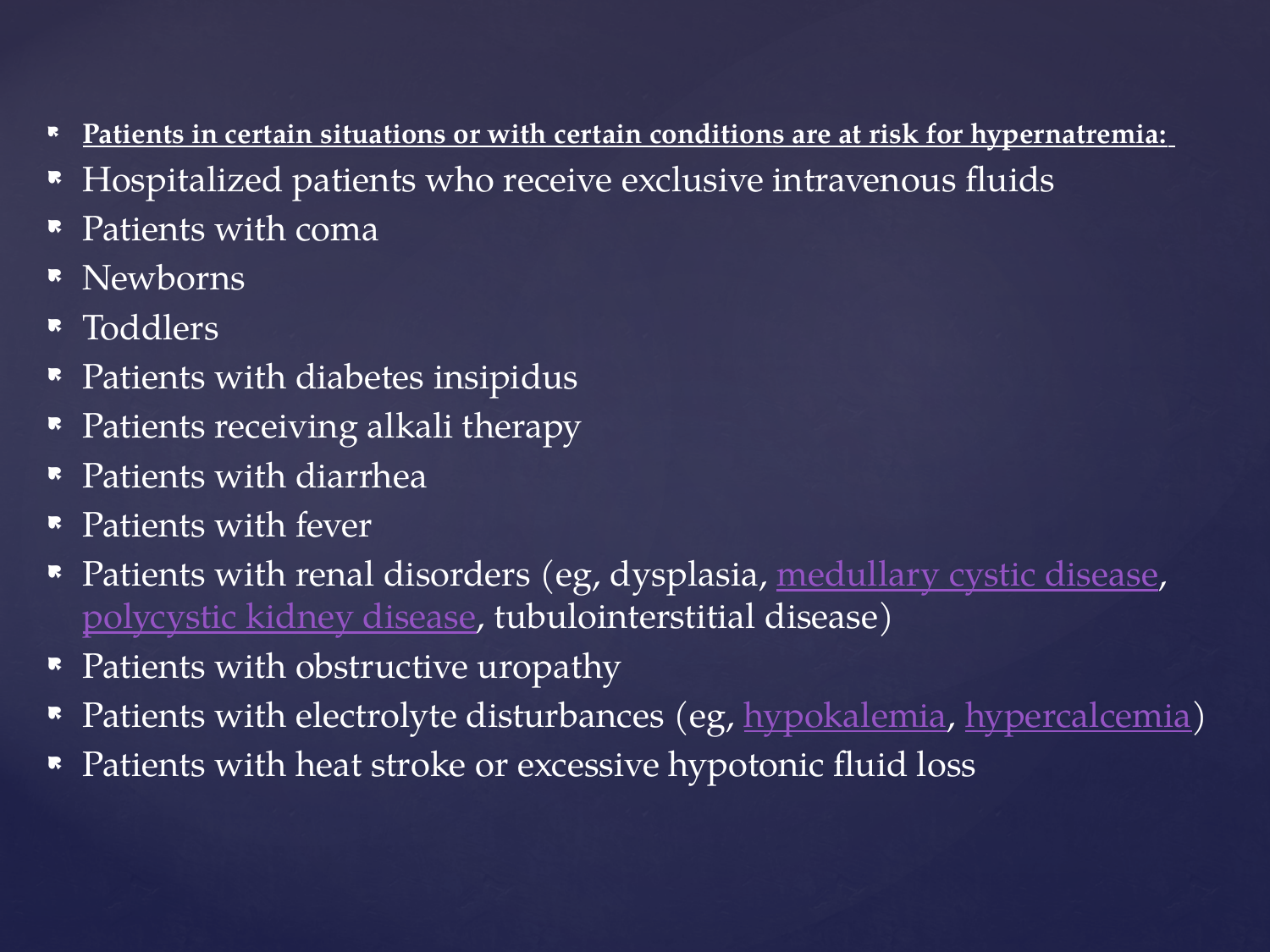

Patients in certain situations or with certain conditions are at risk for hypernatremia:
Hospitalized patients who receive exclusive intravenous fluids
Patients with coma
Newborns
Toddlers
Patients with diabetes insipidus
Patients receiving alkali therapy
Patients with diarrhea
Patients with fever
Patients with renal disorders (eg, dysplasia, medullary cystic disease, polycystic kidney disease, tubulointerstitial disease)
Patients with obstructive uropathy
Patients with electrolyte disturbances (eg, hypokalemia, hypercalcemia)
Patients with heat stroke or excessive hypotonic fluid loss